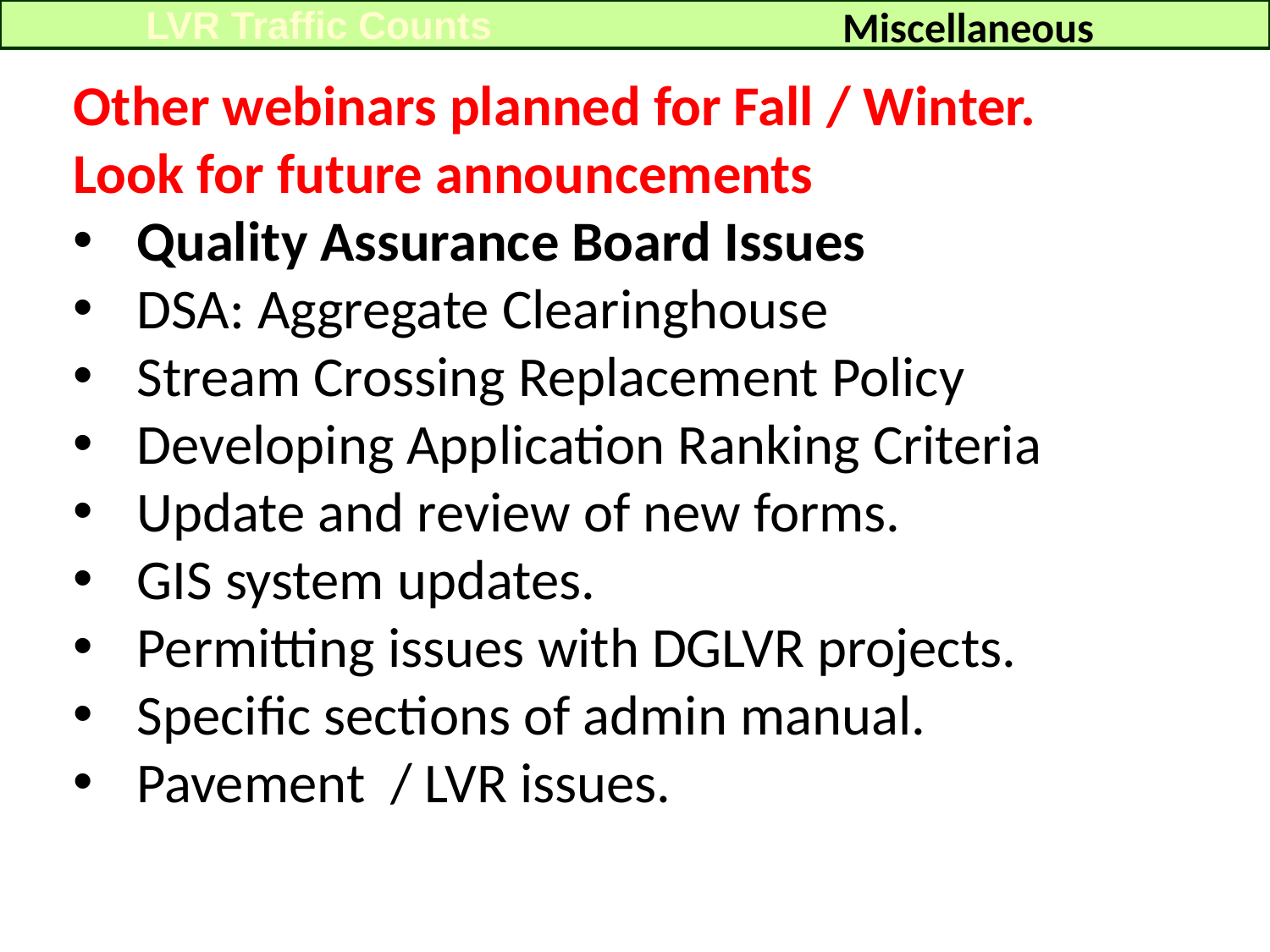

LVR Traffic Counts
Miscellaneous

Other webinars planned for Fall / Winter.
Look for future announcements
Quality Assurance Board Issues
DSA: Aggregate Clearinghouse
Stream Crossing Replacement Policy
Developing Application Ranking Criteria
Update and review of new forms.
GIS system updates.
Permitting issues with DGLVR projects.
Specific sections of admin manual.
Pavement  / LVR issues.